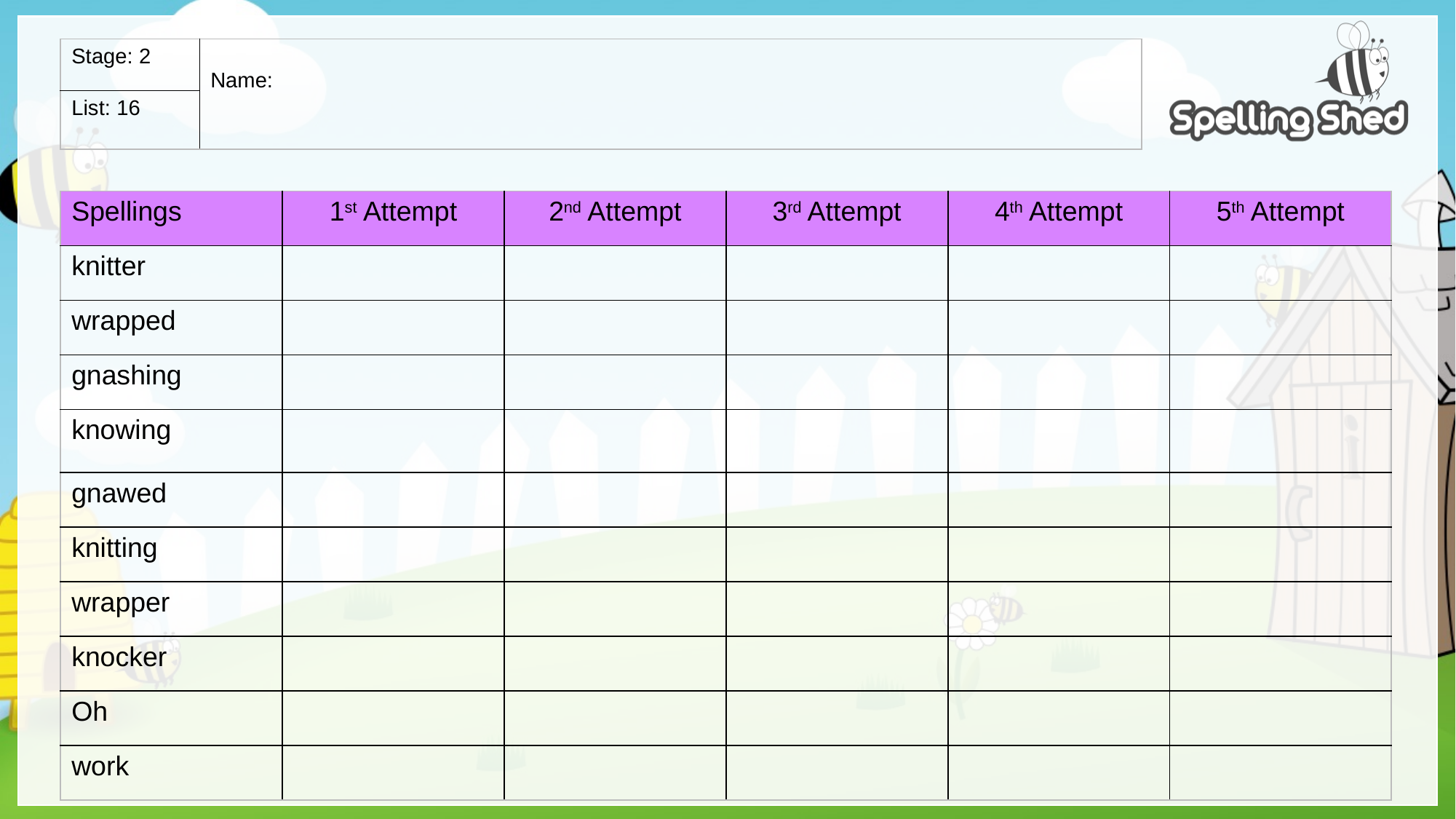

| Stage: 2 | Name: |
| --- | --- |
| List: 16 |  |
| Spellings | 1st Attempt | 2nd Attempt | 3rd Attempt | 4th Attempt | 5th Attempt |
| --- | --- | --- | --- | --- | --- |
| knitter |  |  |  |  |  |
| wrapped |  |  |  |  |  |
| gnashing |  |  |  |  |  |
| knowing |  |  |  |  |  |
| gnawed |  |  |  |  |  |
| knitting |  |  |  |  |  |
| wrapper |  |  |  |  |  |
| knocker |  |  |  |  |  |
| Oh |  |  |  |  |  |
| work |  |  |  |  |  |